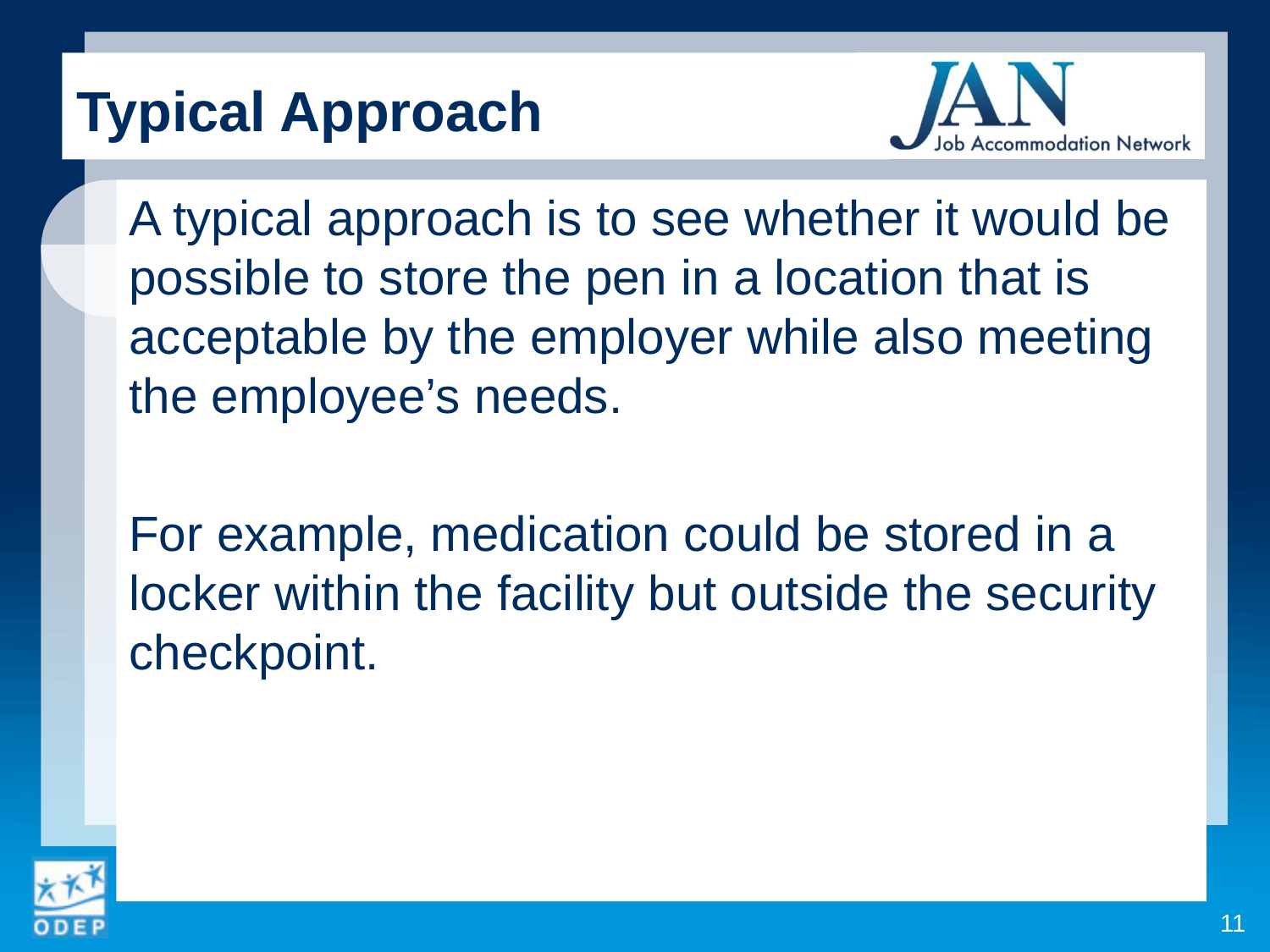

Typical Approach
A typical approach is to see whether it would be possible to store the pen in a location that is acceptable by the employer while also meeting the employee’s needs.

For example, medication could be stored in a locker within the facility but outside the security checkpoint.
11